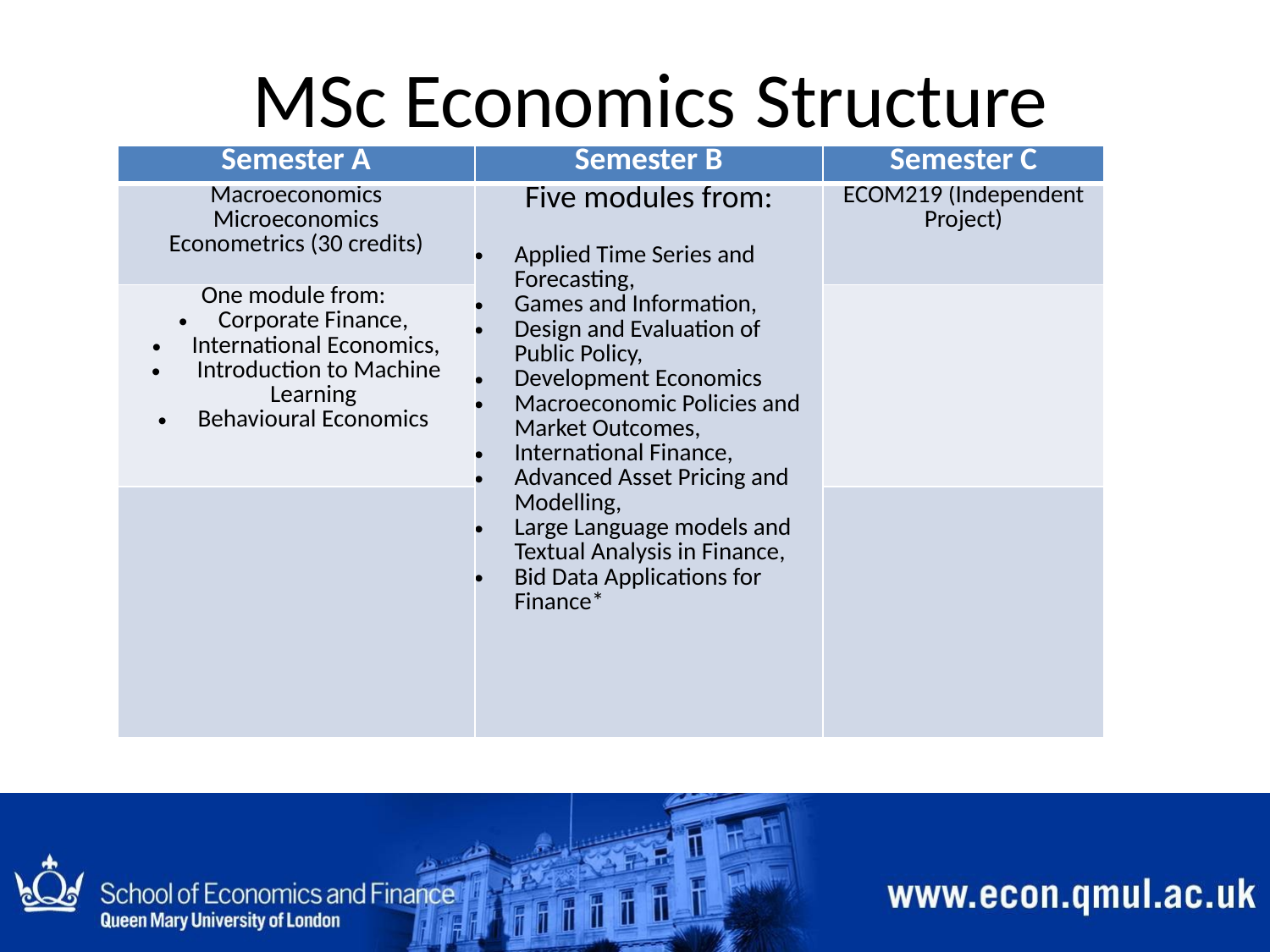

# MSc Economics Structure
| Semester A | Semester B | Semester C |
| --- | --- | --- |
| Macroeconomics Microeconomics Econometrics (30 credits) | Five modules from: Applied Time Series and Forecasting, Games and Information, Design and Evaluation of Public Policy, Development Economics Macroeconomic Policies and Market Outcomes, International Finance, Advanced Asset Pricing and Modelling, Large Language models and Textual Analysis in Finance, Bid Data Applications for Finance\* | ECOM219 (Independent Project) |
| One module from:  Corporate Finance, International Economics,  Introduction to Machine Learning  Behavioural Economics |  |  |
|  |  |  |